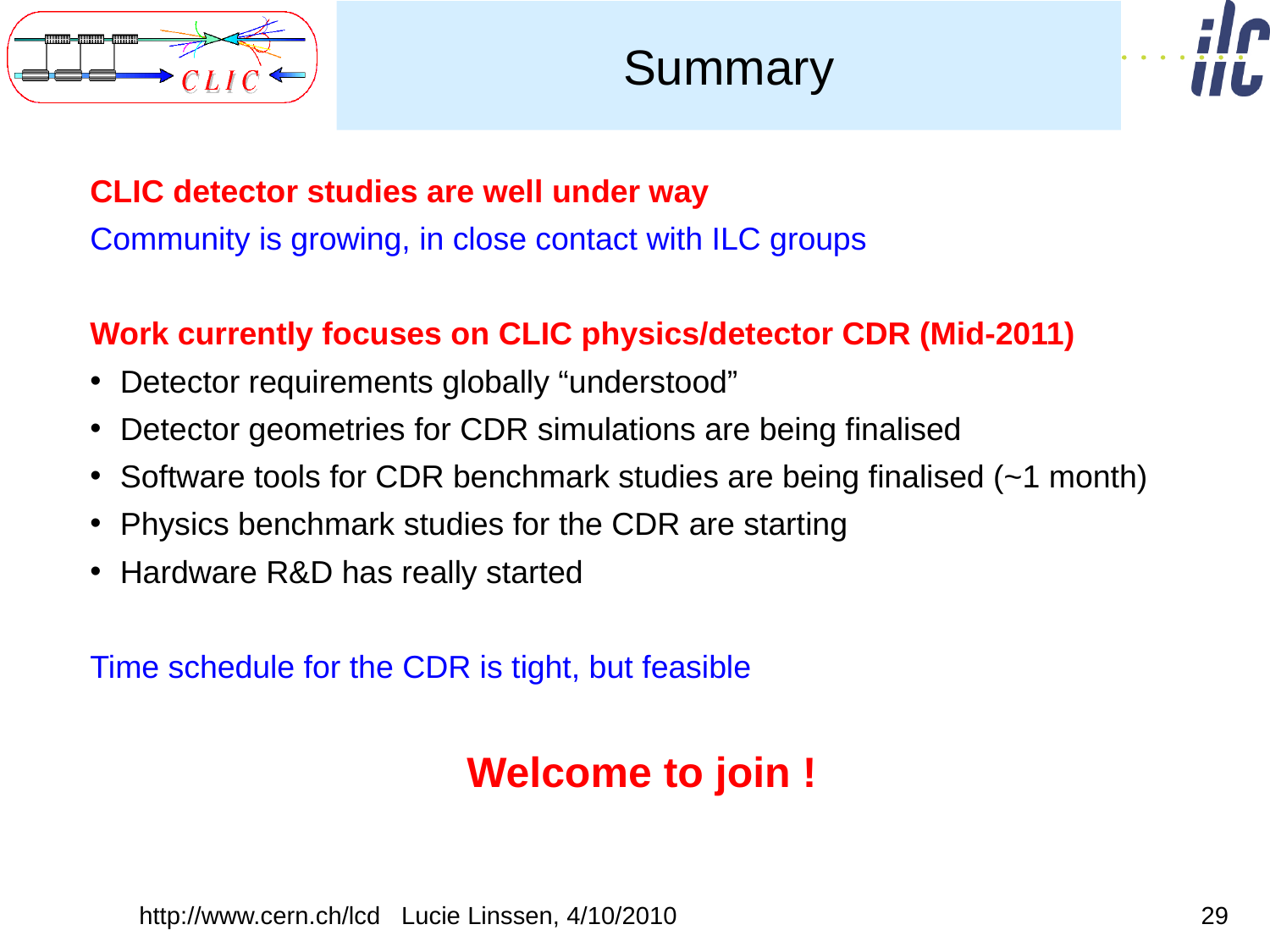

# Summary
CLIC detector studies are well under way
Community is growing, in close contact with ILC groups

Work currently focuses on CLIC physics/detector CDR (Mid-2011)
Detector requirements globally “understood”
Detector geometries for CDR simulations are being finalised
Software tools for CDR benchmark studies are being finalised (~1 month)
Physics benchmark studies for the CDR are starting
Hardware R&D has really started

Time schedule for the CDR is tight, but feasible

Welcome to join !
http://www.cern.ch/lcd   Lucie Linssen, 4/10/2010
29